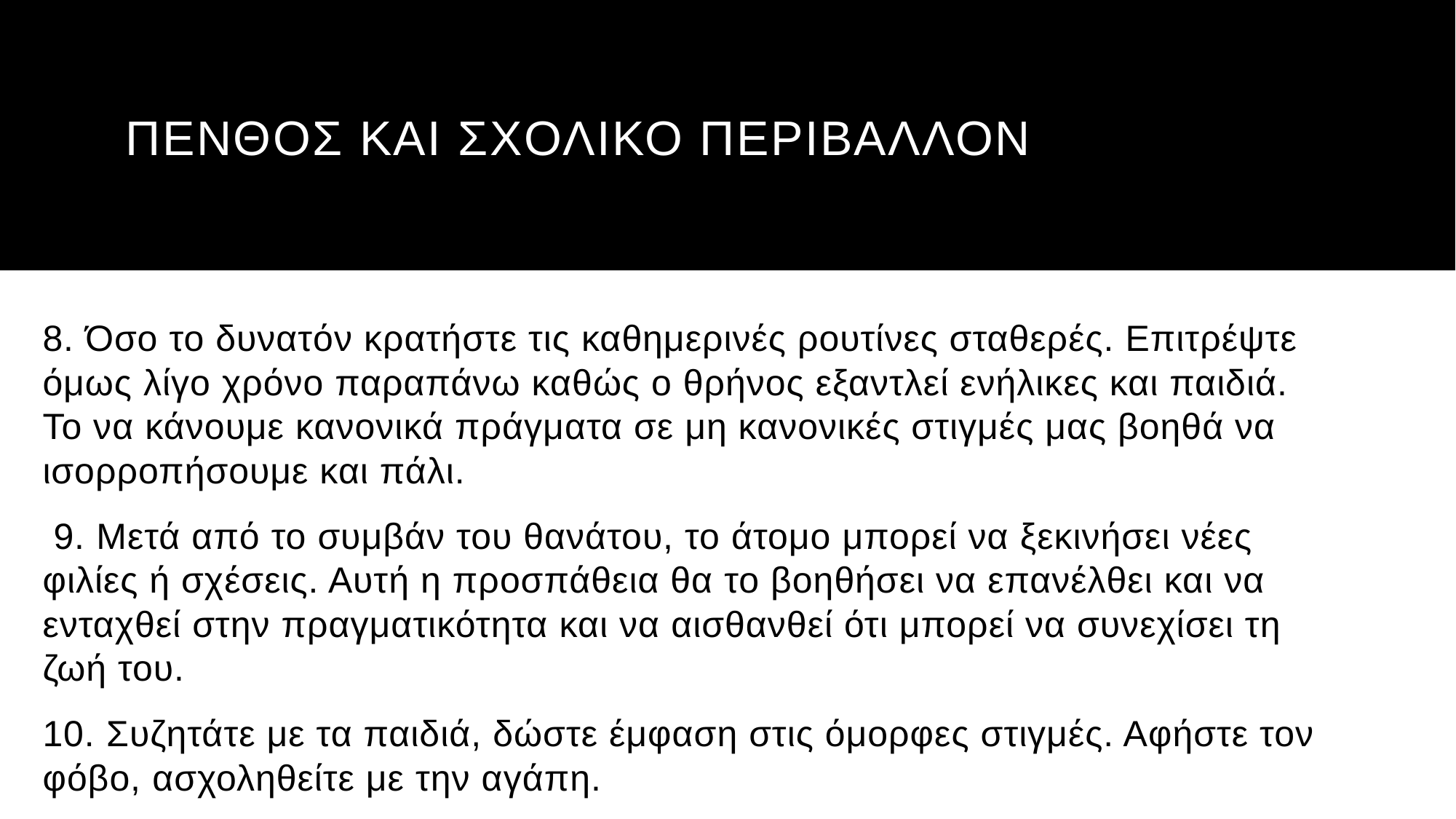

# ΠΕΝΘΟΣ ΚΑΙ ΣΧΟΛΙΚΟ ΠΕΡΙΒΑΛΛΟΝ
8. Όσο το δυνατόν κρατήστε τις καθημερινές ρουτίνες σταθερές. Επιτρέψτε όμως λίγο χρόνο παραπάνω καθώς ο θρήνος εξαντλεί ενήλικες και παιδιά. Το να κάνουμε κανονικά πράγματα σε μη κανονικές στιγμές μας βοηθά να ισορροπήσουμε και πάλι.
 9. Μετά από το συμβάν του θανάτου, το άτομο μπορεί να ξεκινήσει νέες φιλίες ή σχέσεις. Αυτή η προσπάθεια θα το βοηθήσει να επανέλθει και να ενταχθεί στην πραγματικότητα και να αισθανθεί ότι μπορεί να συνεχίσει τη ζωή του.
10. Συζητάτε με τα παιδιά, δώστε έμφαση στις όμορφες στιγμές. Αφήστε τον φόβο, ασχοληθείτε με την αγάπη.